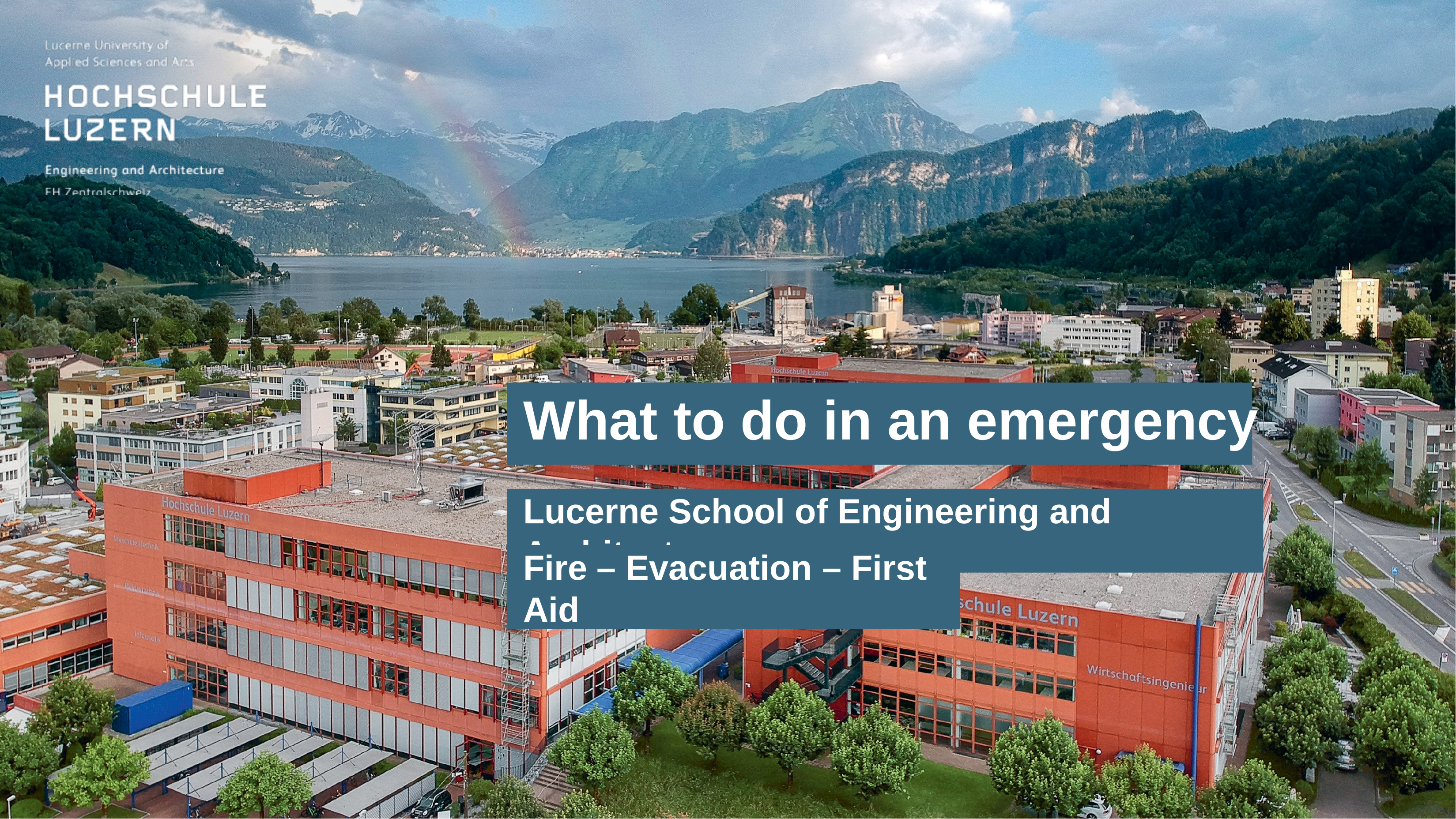

What to do in an emergency
Lucerne School of Engineering and Architecture
Fire – Evacuation – First Aid